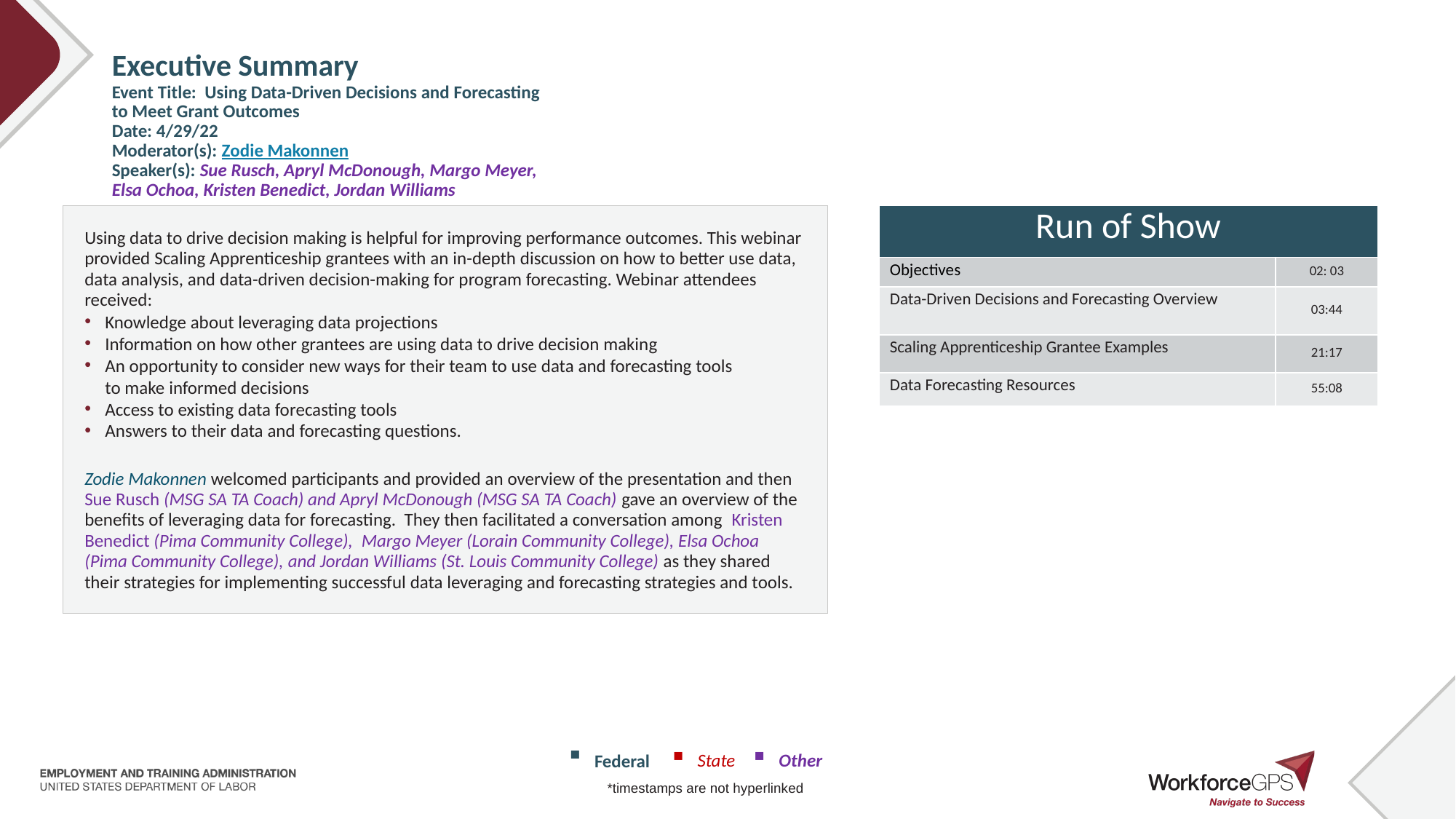

# Executive Summary Event Title:  Using Data-Driven Decisions and Forecasting to Meet Grant Outcomes Date: 4/29/22 Moderator(s): Zodie Makonnen Speaker(s): Sue Rusch, Apryl McDonough, Margo Meyer, Elsa Ochoa, Kristen Benedict, Jordan Williams
| Run of Show |  |
| --- | --- |
| Objectives | 02: 03 |
| Data-Driven Decisions and Forecasting Overview | 03:44 |
| Scaling Apprenticeship Grantee Examples | 21:17 |
| Data Forecasting Resources | 55:08 |
Using data to drive decision making is helpful for improving performance outcomes. This webinar provided Scaling Apprenticeship grantees with an in-depth discussion on how to better use data, data analysis, and data-driven decision-making for program forecasting. Webinar attendees received:
Knowledge about leveraging data projections
Information on how other grantees are using data to drive decision making
An opportunity to consider new ways for their team to use data and forecasting tools to make informed decisions
Access to existing data forecasting tools
Answers to their data and forecasting questions.
Zodie Makonnen welcomed participants and provided an overview of the presentation and then Sue Rusch (MSG SA TA Coach) and Apryl McDonough (MSG SA TA Coach) gave an overview of the benefits of leveraging data for forecasting.  They then facilitated a conversation among  Kristen Benedict (Pima Community College),  Margo Meyer (Lorain Community College), Elsa Ochoa (Pima Community College), and Jordan Williams (St. Louis Community College) as they shared their strategies for implementing successful data leveraging and forecasting strategies and tools.